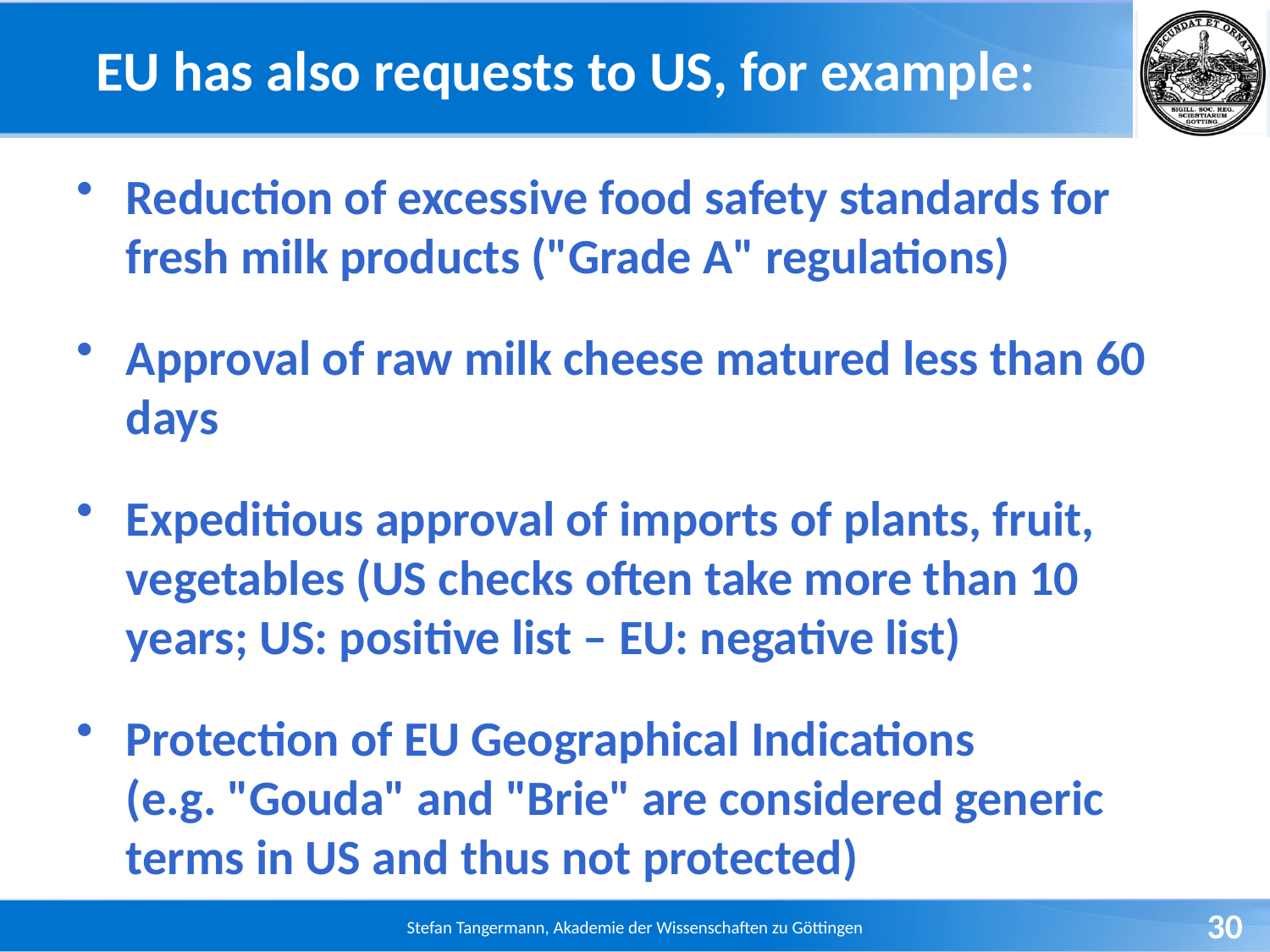

# EU has also requests to US, for example:
Reduction of excessive food safety standards for fresh milk products ("Grade A" regulations)
Approval of raw milk cheese matured less than 60 days
Expeditious approval of imports of plants, fruit, vegetables (US checks often take more than 10 years; US: positive list – EU: negative list)
Protection of EU Geographical Indications
(e.g. "Gouda" and "Brie" are considered generic terms in US and thus not protected)